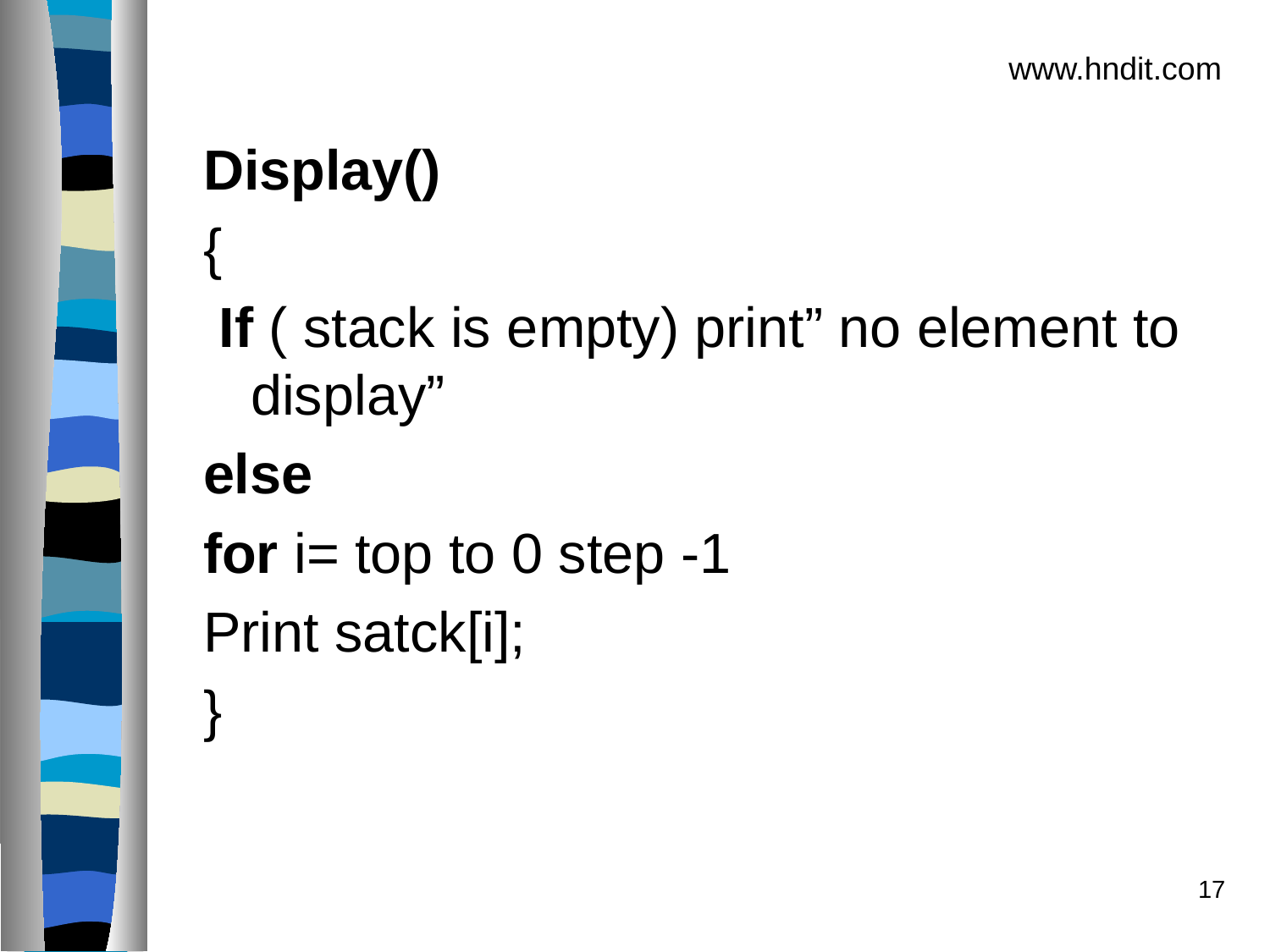

www.hndit.com
Display()
{
 If ( stack is empty) print” no element to display”
else
for i= top to 0 step -1
Print satck[i];
}

17